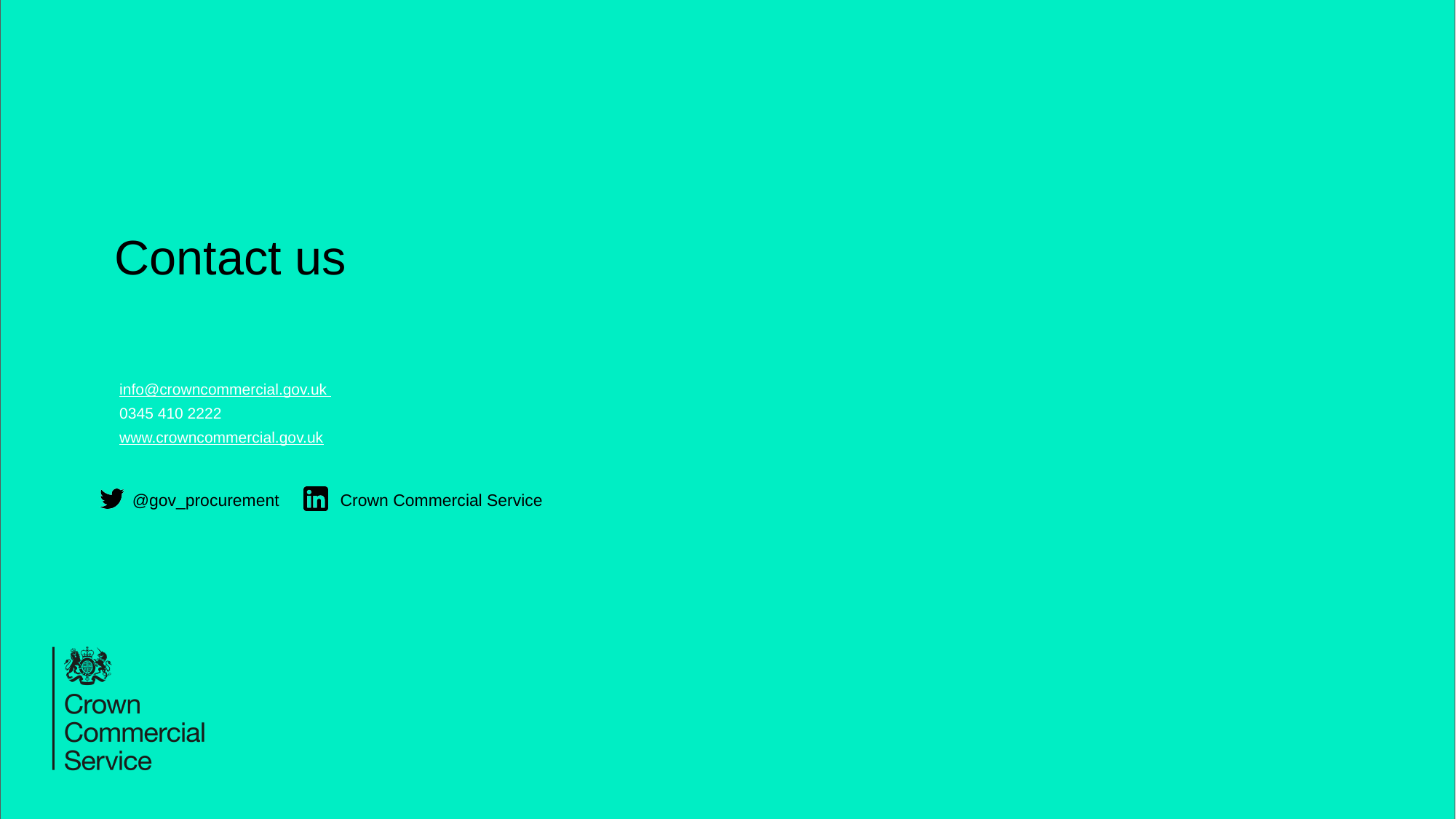

# Contact us
info@crowncommercial.gov.uk
0345 410 2222
www.crowncommercial.gov.uk